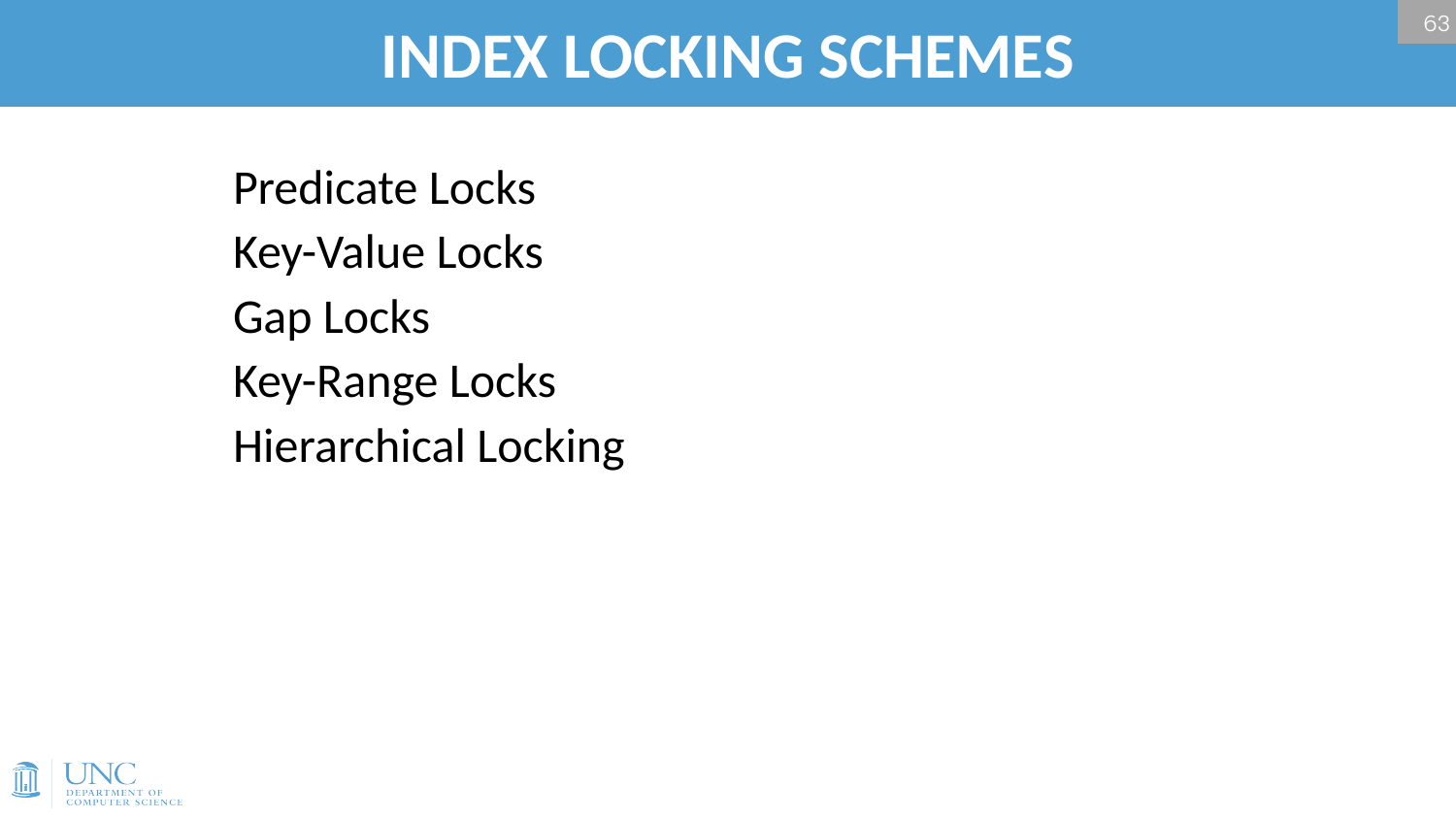

# INDEX LOCKING SCHEMES
63
Predicate Locks
Key-Value Locks
Gap Locks
Key-Range Locks
Hierarchical Locking